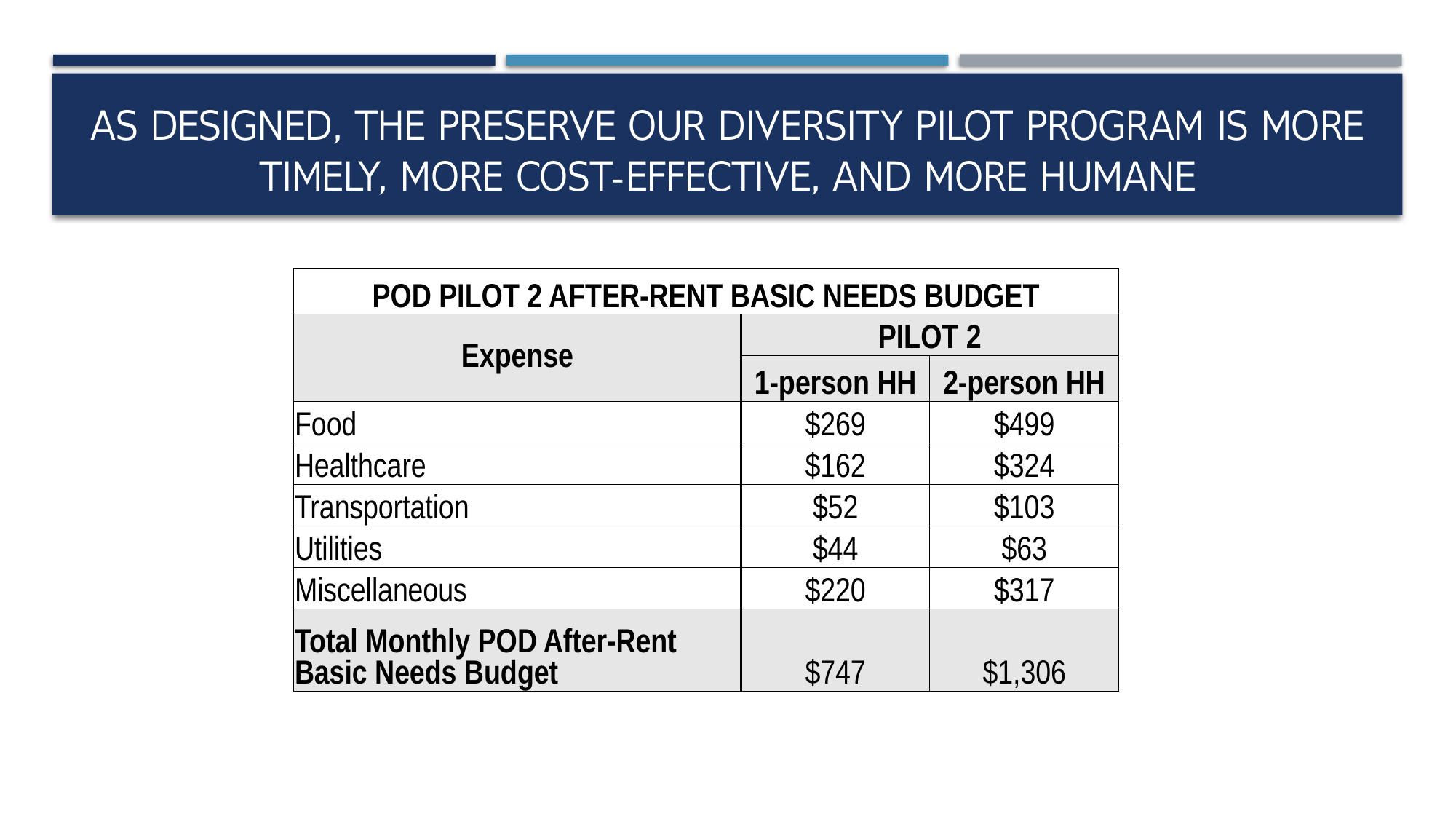

# As designed, the preserve our diversity pilot program is more timely, moRE cost-effective, and more humane
| POD PILOT 2 AFTER-RENT BASIC NEEDS BUDGET |  |  |
| --- | --- | --- |
| Expense | PILOT 2 |  |
|  | 1-person HH | 2-person HH |
| Food | $269 | $499 |
| Healthcare | $162 | $324 |
| Transportation | $52 | $103 |
| Utilities | $44 | $63 |
| Miscellaneous | $220 | $317 |
| Total Monthly POD After-Rent Basic Needs Budget | $747 | $1,306 |